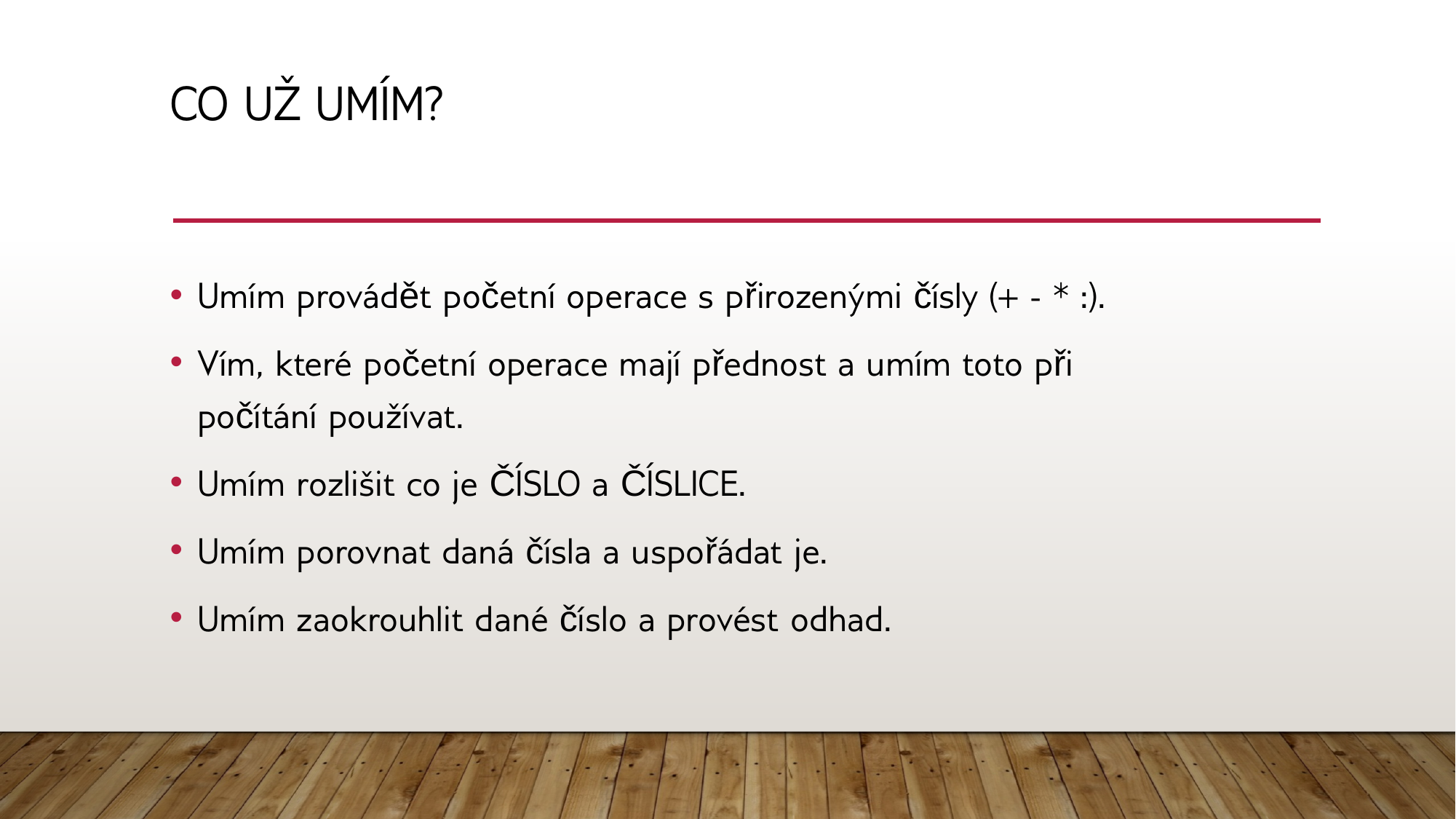

# Co už umím?
Umím provádět početní operace s přirozenými čísly (+ - * :).
Vím, které početní operace mají přednost a umím toto při počítání používat.
Umím rozlišit co je ČÍSLO a ČÍSLICE.
Umím porovnat daná čísla a uspořádat je.
Umím zaokrouhlit dané číslo a provést odhad.